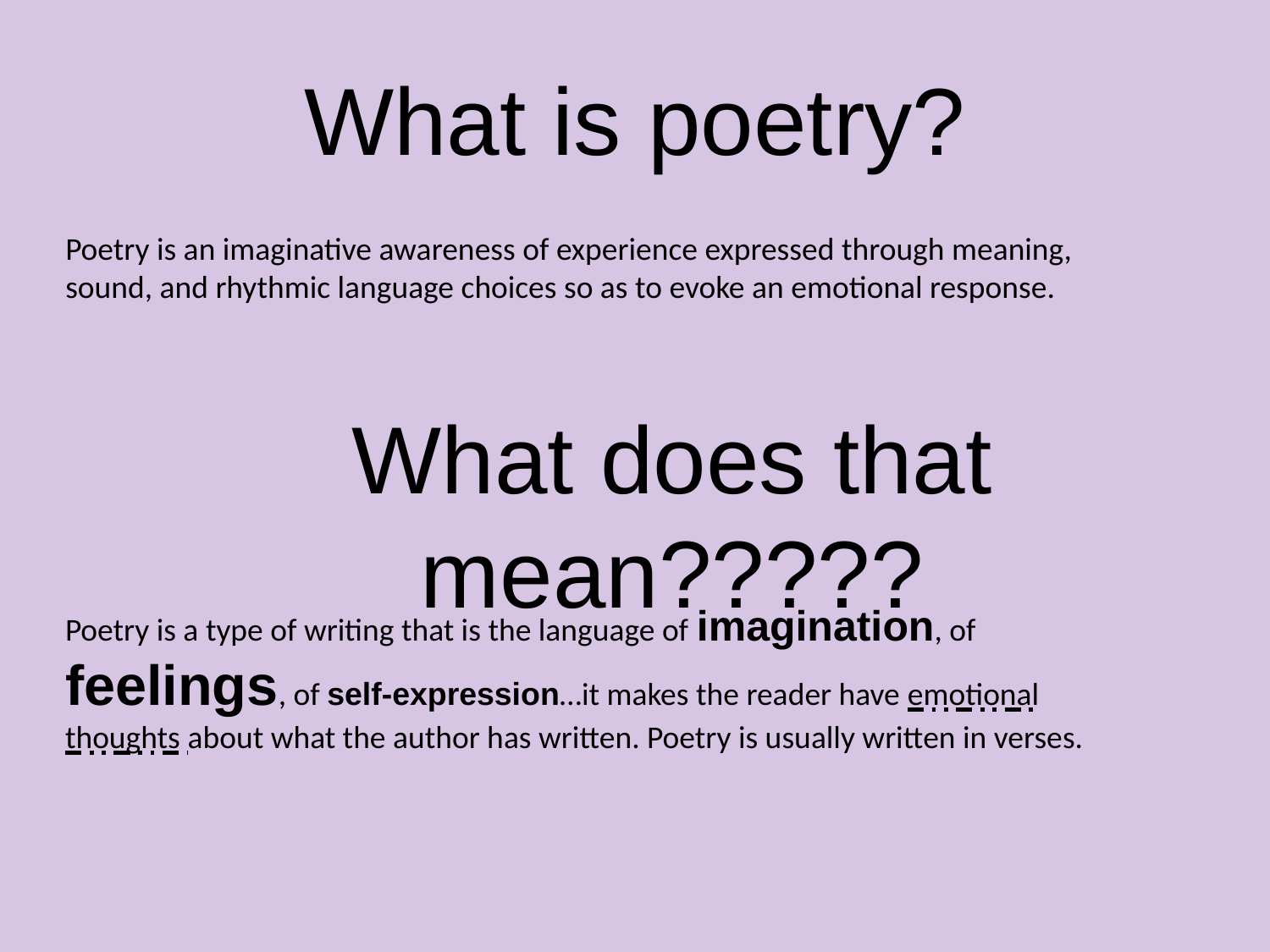

# What is poetry?
Poetry is an imaginative awareness of experience expressed through meaning, sound, and rhythmic language choices so as to evoke an emotional response.

What does that mean?????
Poetry is a type of writing that is the language of imagination, of feelings, of self-expression…it makes the reader have emotional thoughts about what the author has written. Poetry is usually written in verses.